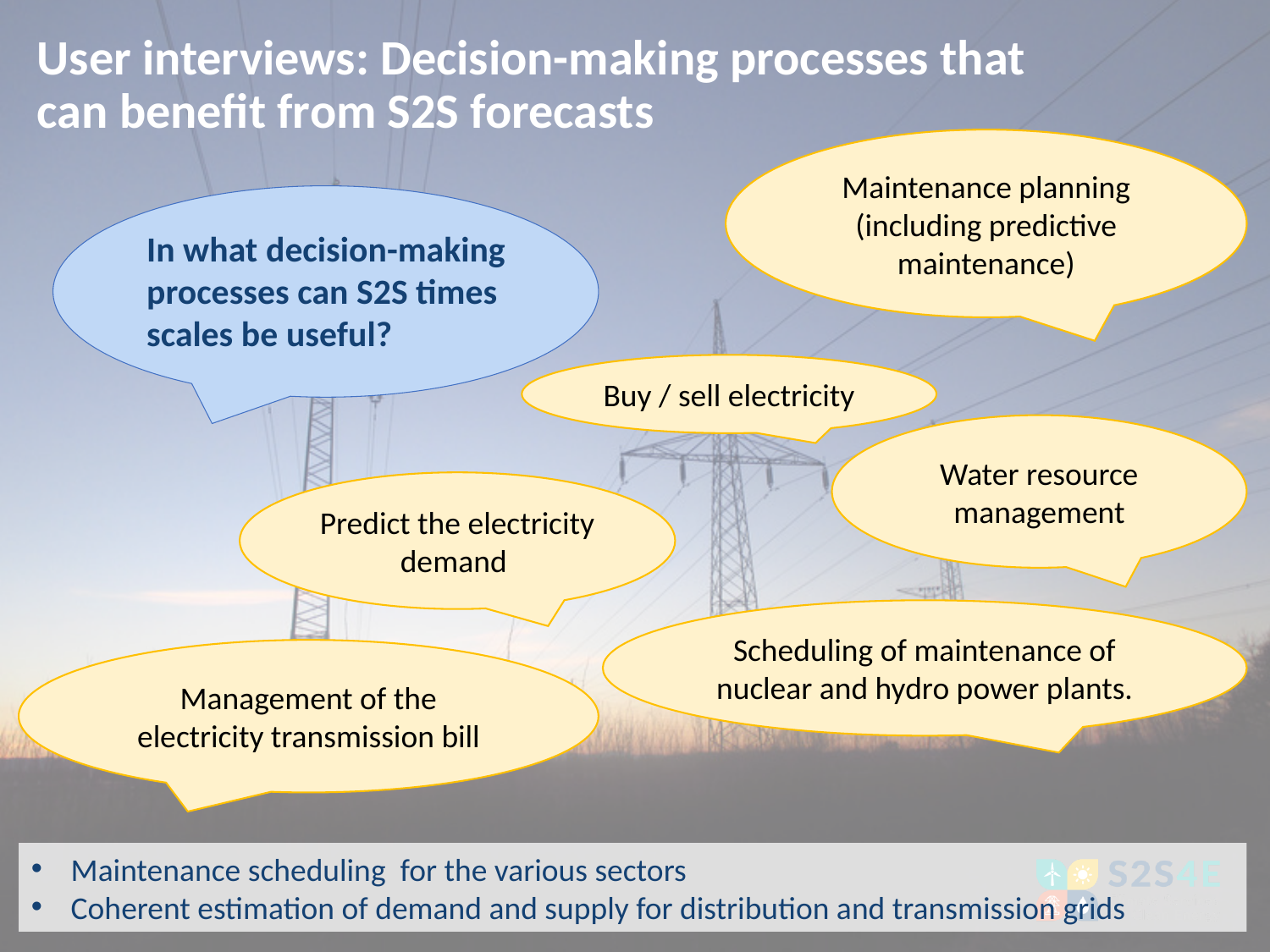

# User interviews: Decision-making processes that can benefit from S2S forecasts
Maintenance planning (including predictive maintenance)

In what decision-making processes can S2S times scales be useful?
 Buy / sell electricity
Water resource management
Predict the electricity demand
Scheduling of maintenance of nuclear and hydro power plants.
Management of the electricity transmission bill
Maintenance scheduling  for the various sectors
Coherent estimation of demand and supply for distribution and transmission grids